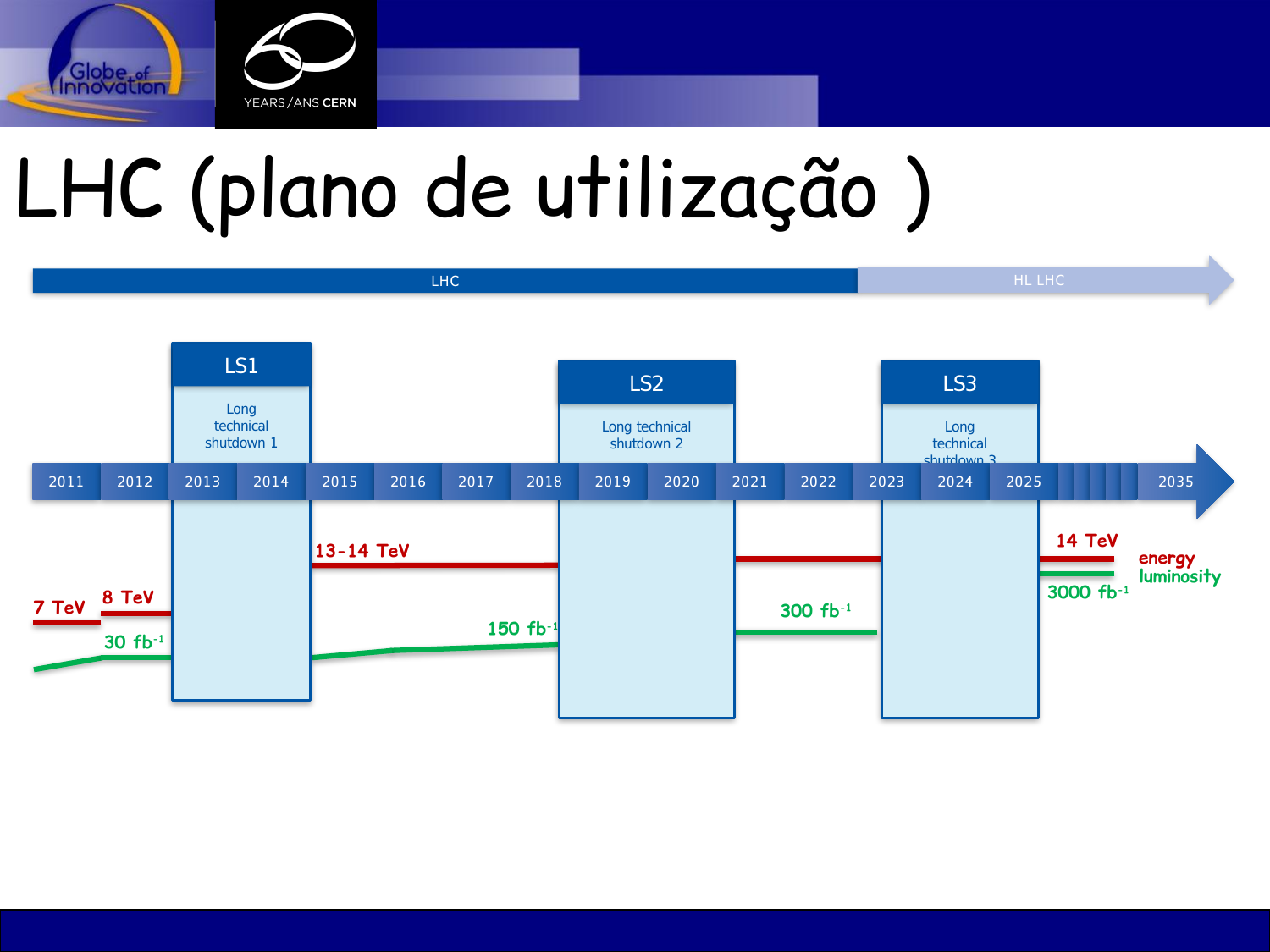

LHC (plano de utilização )
HL LHC
LHC

Long
technical
shutdown 1
LS1

Long technical
shutdown 2
LS2

Long
technical
shutdown 3
LS3
2035

2011
2012
2013
2014
2015
2016
2017
2018
2019
2020
2021
2022
2023
2024
2025

14 TeV
13-14 TeV
8 TeV
7 TeV
energy
luminosity
3000 fb-1
300 fb-1
150 fb-1
30 fb-1